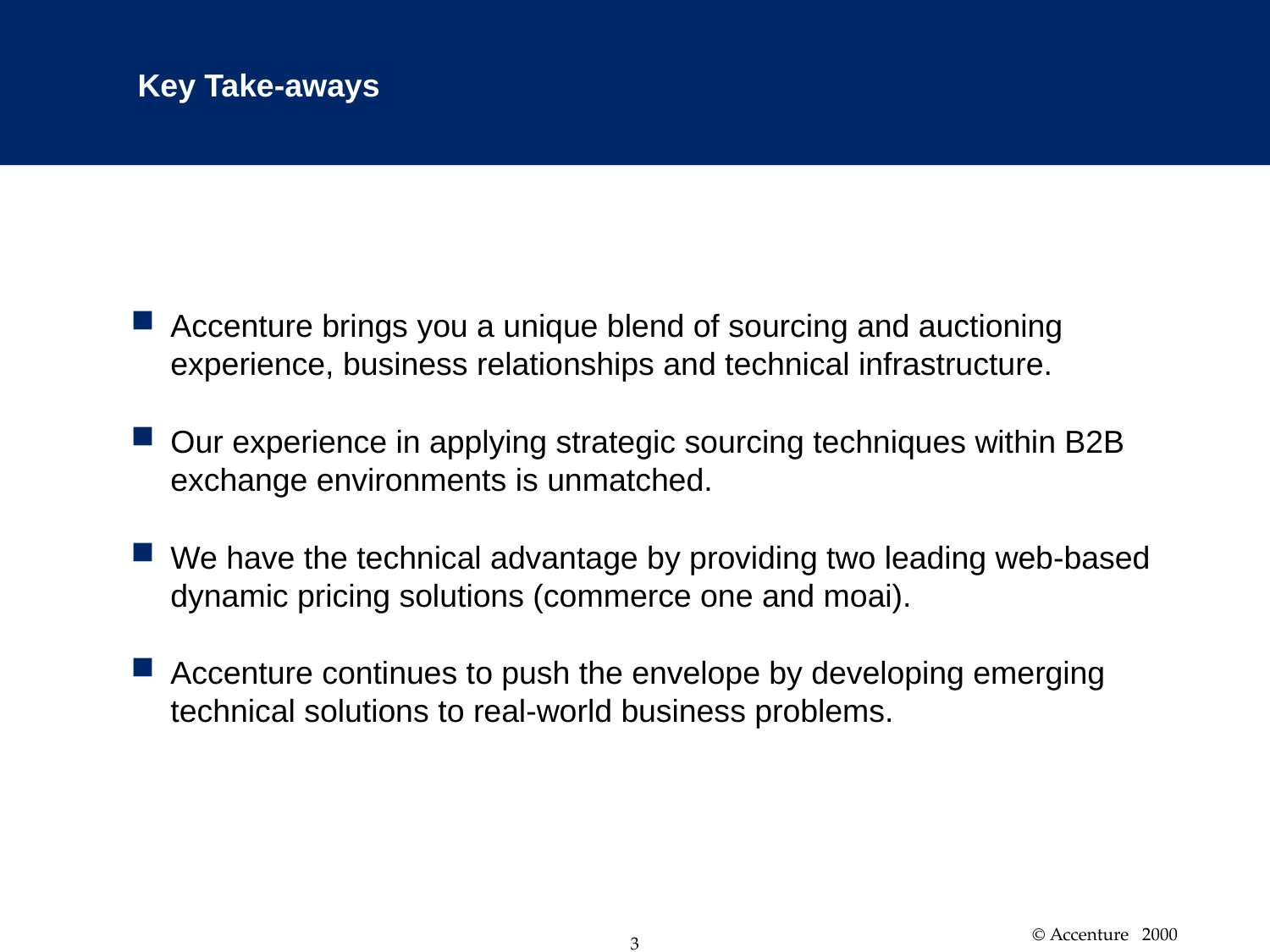

# Key Take-aways
Accenture brings you a unique blend of sourcing and auctioning experience, business relationships and technical infrastructure.
Our experience in applying strategic sourcing techniques within B2B exchange environments is unmatched.
We have the technical advantage by providing two leading web-based dynamic pricing solutions (commerce one and moai).
Accenture continues to push the envelope by developing emerging technical solutions to real-world business problems.